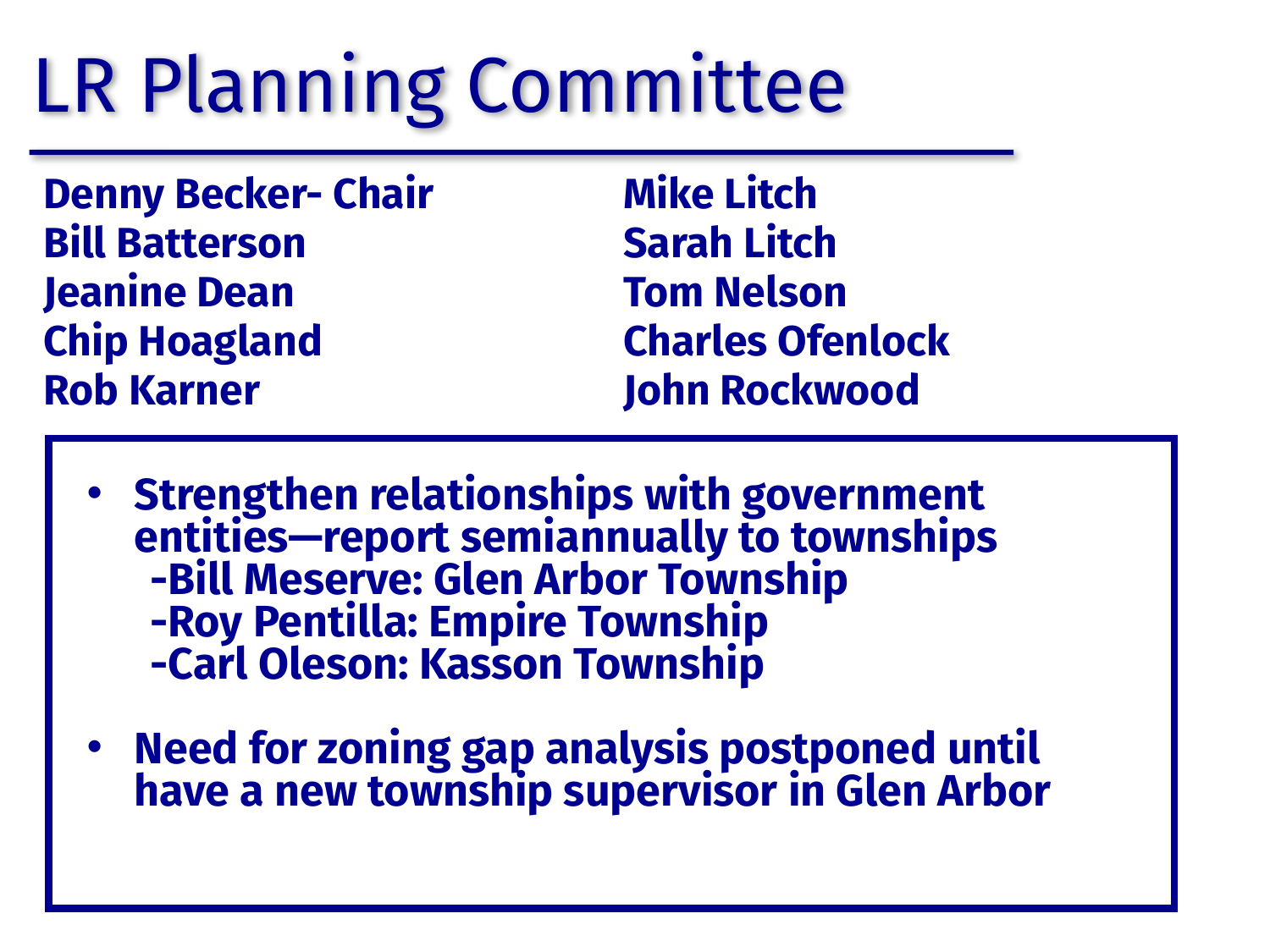

LR Planning Committee

Denny Becker- Chair
Bill Batterson
Jeanine Dean
Chip Hoagland
Rob Karner

Mike Litch
Sarah Litch
Tom Nelson
Charles Ofenlock
John Rockwood
Strengthen relationships with government entities—report semiannually to townships
-Bill Meserve: Glen Arbor Township
-Roy Pentilla: Empire Township
-Carl Oleson: Kasson Township

Need for zoning gap analysis postponed until have a new township supervisor in Glen Arbor